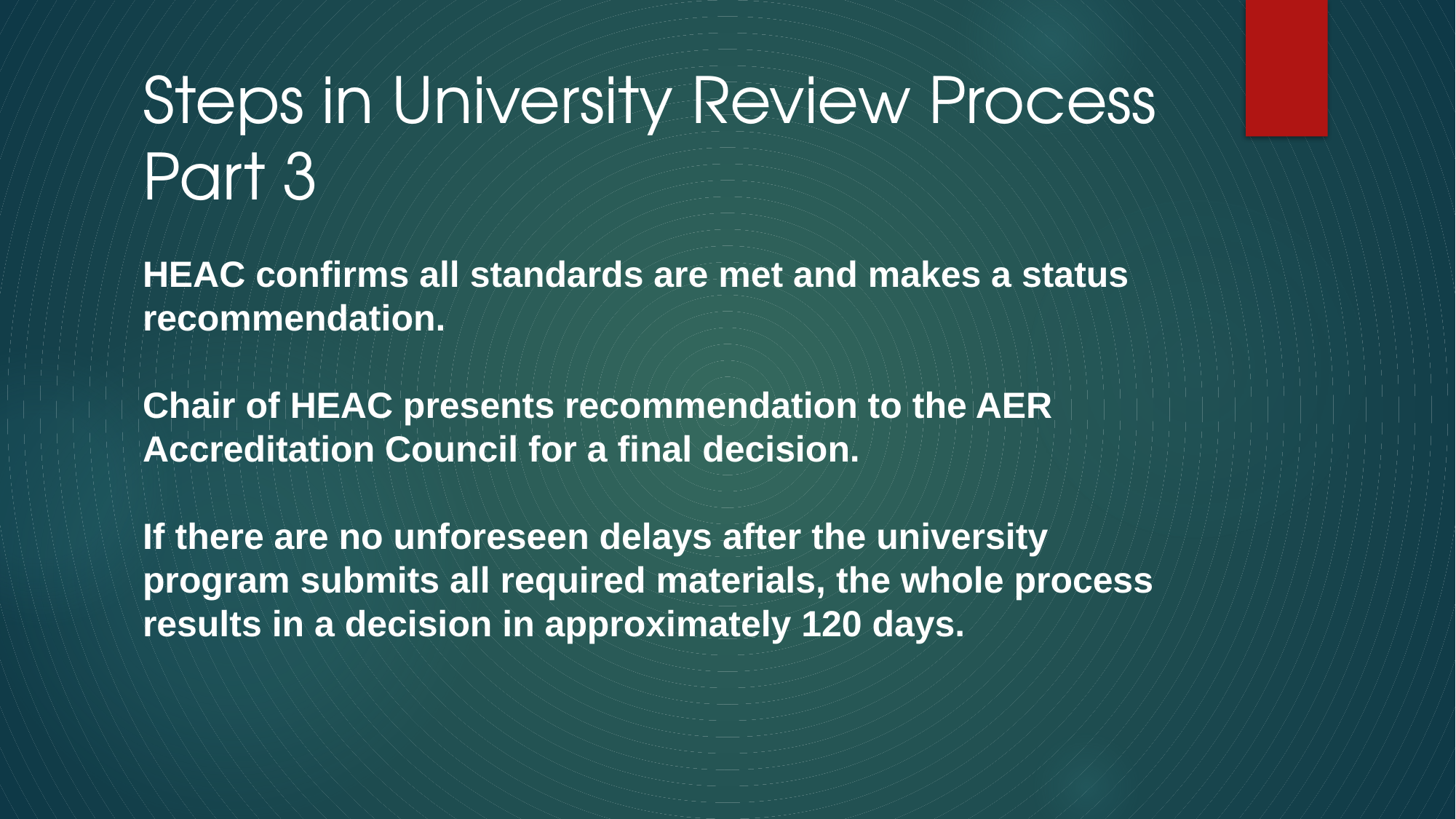

# Steps in University Review Process Part 3
HEAC confirms all standards are met and makes a status recommendation.

Chair of HEAC presents recommendation to the AER Accreditation Council for a final decision.

If there are no unforeseen delays after the university program submits all required materials, the whole process  results in a decision in approximately 120 days.